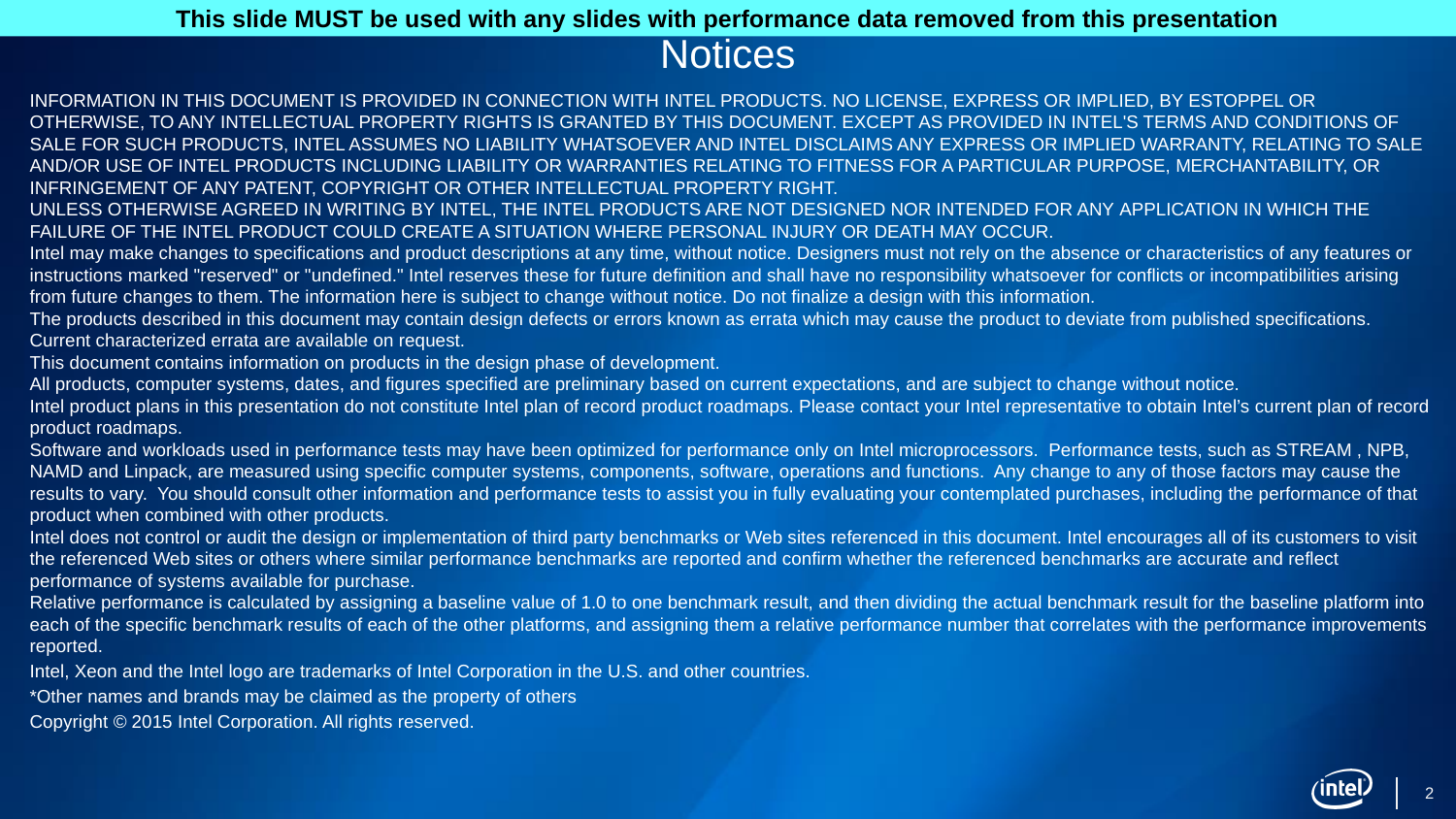

This slide MUST be used with any slides with performance data removed from this presentation
# Notices
INFORMATION IN THIS DOCUMENT IS PROVIDED IN CONNECTION WITH INTEL PRODUCTS. NO LICENSE, EXPRESS OR IMPLIED, BY ESTOPPEL OR OTHERWISE, TO ANY INTELLECTUAL PROPERTY RIGHTS IS GRANTED BY THIS DOCUMENT. EXCEPT AS PROVIDED IN INTEL'S TERMS AND CONDITIONS OF SALE FOR SUCH PRODUCTS, INTEL ASSUMES NO LIABILITY WHATSOEVER AND INTEL DISCLAIMS ANY EXPRESS OR IMPLIED WARRANTY, RELATING TO SALE AND/OR USE OF INTEL PRODUCTS INCLUDING LIABILITY OR WARRANTIES RELATING TO FITNESS FOR A PARTICULAR PURPOSE, MERCHANTABILITY, OR INFRINGEMENT OF ANY PATENT, COPYRIGHT OR OTHER INTELLECTUAL PROPERTY RIGHT.
UNLESS OTHERWISE AGREED IN WRITING BY INTEL, THE INTEL PRODUCTS ARE NOT DESIGNED NOR INTENDED FOR ANY APPLICATION IN WHICH THE FAILURE OF THE INTEL PRODUCT COULD CREATE A SITUATION WHERE PERSONAL INJURY OR DEATH MAY OCCUR.
Intel may make changes to specifications and product descriptions at any time, without notice. Designers must not rely on the absence or characteristics of any features or instructions marked "reserved" or "undefined." Intel reserves these for future definition and shall have no responsibility whatsoever for conflicts or incompatibilities arising from future changes to them. The information here is subject to change without notice. Do not finalize a design with this information.
The products described in this document may contain design defects or errors known as errata which may cause the product to deviate from published specifications. Current characterized errata are available on request.
This document contains information on products in the design phase of development.
All products, computer systems, dates, and figures specified are preliminary based on current expectations, and are subject to change without notice.
Intel product plans in this presentation do not constitute Intel plan of record product roadmaps. Please contact your Intel representative to obtain Intel’s current plan of record product roadmaps.
Software and workloads used in performance tests may have been optimized for performance only on Intel microprocessors.  Performance tests, such as STREAM , NPB, NAMD and Linpack, are measured using specific computer systems, components, software, operations and functions.  Any change to any of those factors may cause the results to vary.  You should consult other information and performance tests to assist you in fully evaluating your contemplated purchases, including the performance of that product when combined with other products.
Intel does not control or audit the design or implementation of third party benchmarks or Web sites referenced in this document. Intel encourages all of its customers to visit the referenced Web sites or others where similar performance benchmarks are reported and confirm whether the referenced benchmarks are accurate and reflect performance of systems available for purchase.
Relative performance is calculated by assigning a baseline value of 1.0 to one benchmark result, and then dividing the actual benchmark result for the baseline platform into each of the specific benchmark results of each of the other platforms, and assigning them a relative performance number that correlates with the performance improvements reported.
Intel, Xeon and the Intel logo are trademarks of Intel Corporation in the U.S. and other countries.
*Other names and brands may be claimed as the property of others
Copyright © 2015 Intel Corporation. All rights reserved.
2